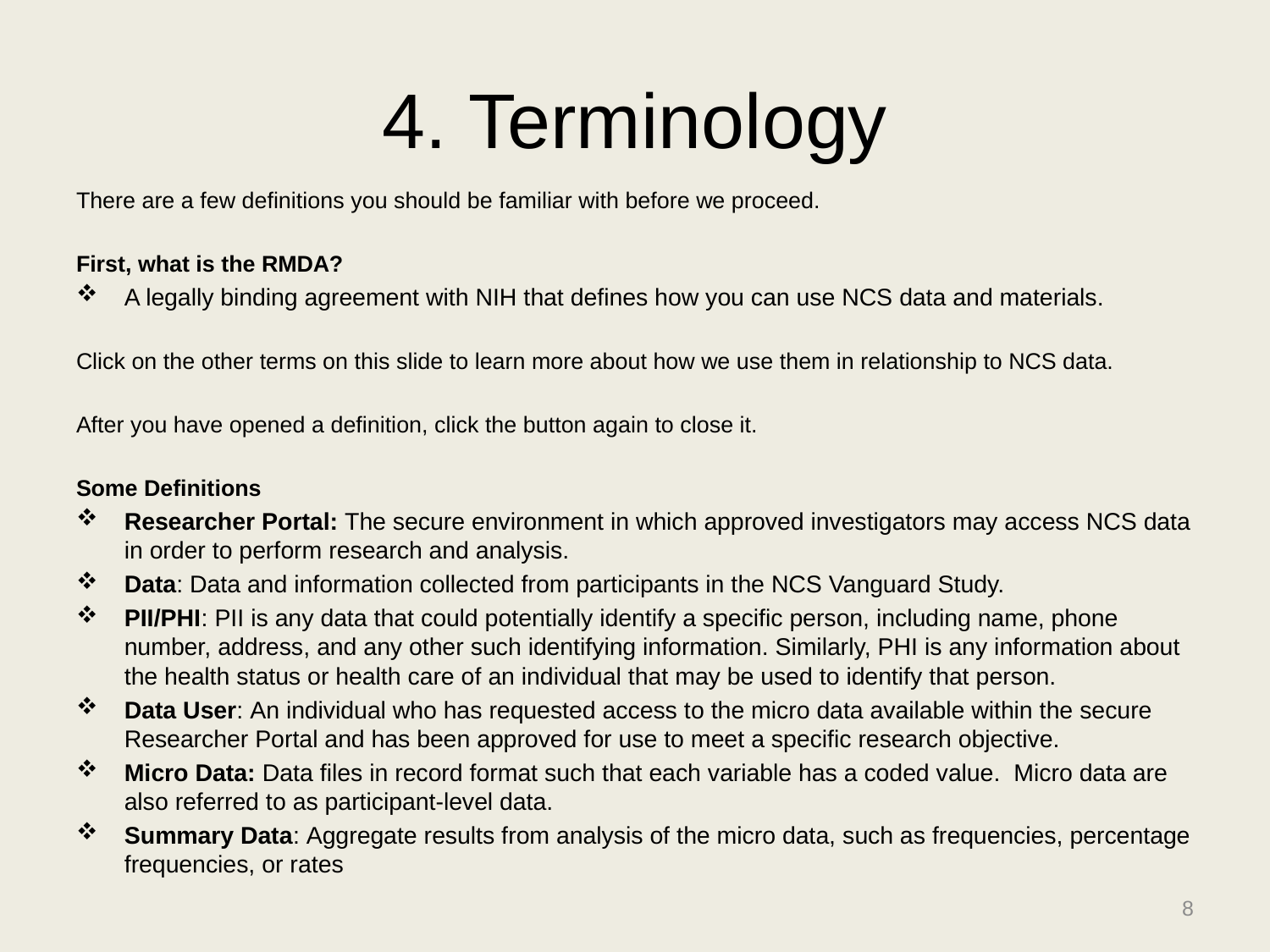

# 4. Terminology
There are a few definitions you should be familiar with before we proceed.

First, what is the RMDA?
A legally binding agreement with NIH that defines how you can use NCS data and materials.

Click on the other terms on this slide to learn more about how we use them in relationship to NCS data.

After you have opened a definition, click the button again to close it.

Some Definitions
Researcher Portal: The secure environment in which approved investigators may access NCS data in order to perform research and analysis.
Data: Data and information collected from participants in the NCS Vanguard Study.
PII/PHI: PII is any data that could potentially identify a specific person, including name, phone number, address, and any other such identifying information. Similarly, PHI is any information about the health status or health care of an individual that may be used to identify that person.
Data User: An individual who has requested access to the micro data available within the secure Researcher Portal and has been approved for use to meet a specific research objective.
Micro Data: Data files in record format such that each variable has a coded value.  Micro data are also referred to as participant-level data.
Summary Data: Aggregate results from analysis of the micro data, such as frequencies, percentage frequencies, or rates
8